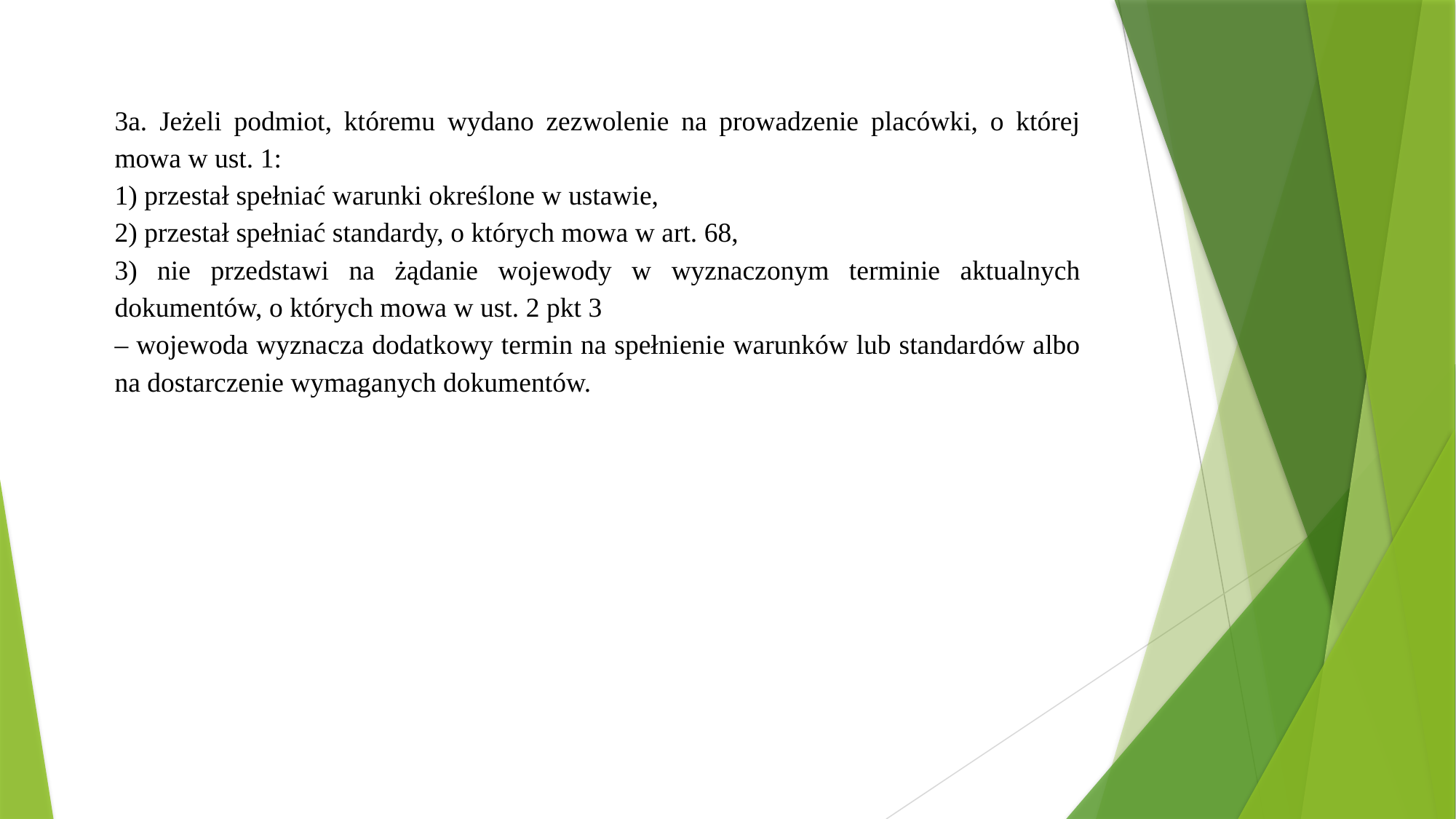

3a. Jeżeli podmiot, któremu wydano zezwolenie na prowadzenie placówki, o której mowa w ust. 1:
1) przestał spełniać warunki określone w ustawie,
2) przestał spełniać standardy, o których mowa w art. 68,
3) nie przedstawi na żądanie wojewody w wyznaczonym terminie aktualnych dokumentów, o których mowa w ust. 2 pkt 3
– wojewoda wyznacza dodatkowy termin na spełnienie warunków lub standardów albo na dostarczenie wymaganych dokumentów.